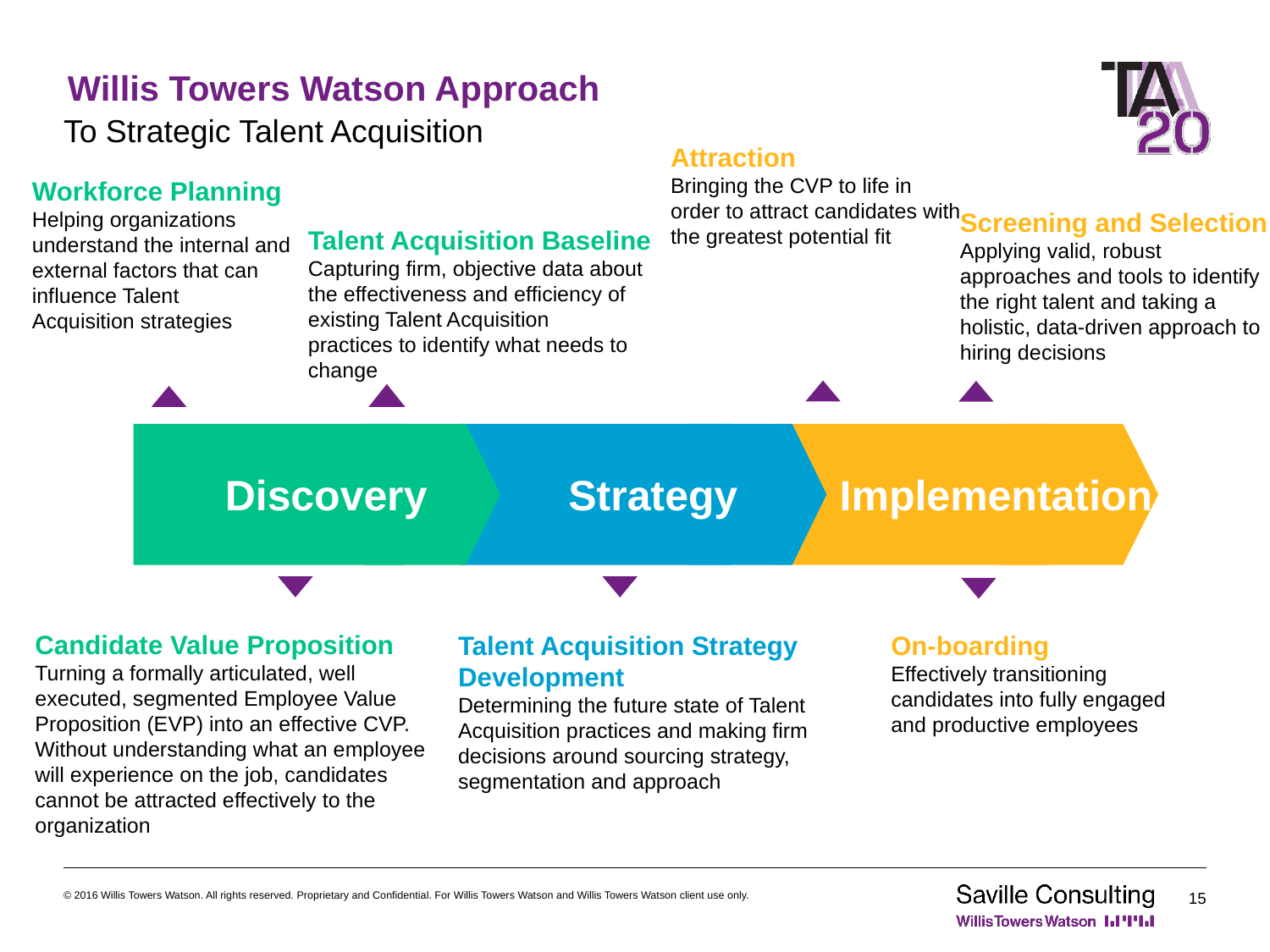

# Willis Towers Watson Approach
To Strategic Talent Acquisition
Attraction
Bringing the CVP to life in order to attract candidates with the greatest potential fit
Workforce Planning
Helping organizations understand the internal and external factors that can influence Talent
Acquisition strategies
Talent Acquisition Baseline
Capturing firm, objective data about the effectiveness and efficiency of existing Talent Acquisition
practices to identify what needs to change
Screening and Selection
Applying valid, robust approaches and tools to identify the right talent and taking a holistic, data-driven approach to hiring decisions

Discovery
Strategy
Implementation

Talent Acquisition Strategy Development
Determining the future state of Talent Acquisition practices and making firm decisions around sourcing strategy, segmentation and approach
On-boarding
Effectively transitioning candidates into fully engaged and productive employees

Candidate Value Proposition
Turning a formally articulated, well executed, segmented Employee Value Proposition (EVP) into an effective CVP.  Without understanding what an employee will experience on the job, candidates cannot be attracted effectively to the organization

© 2016 Willis Towers Watson. All rights reserved. Proprietary and Confidential. For Willis Towers Watson and Willis Towers Watson client use only.
15